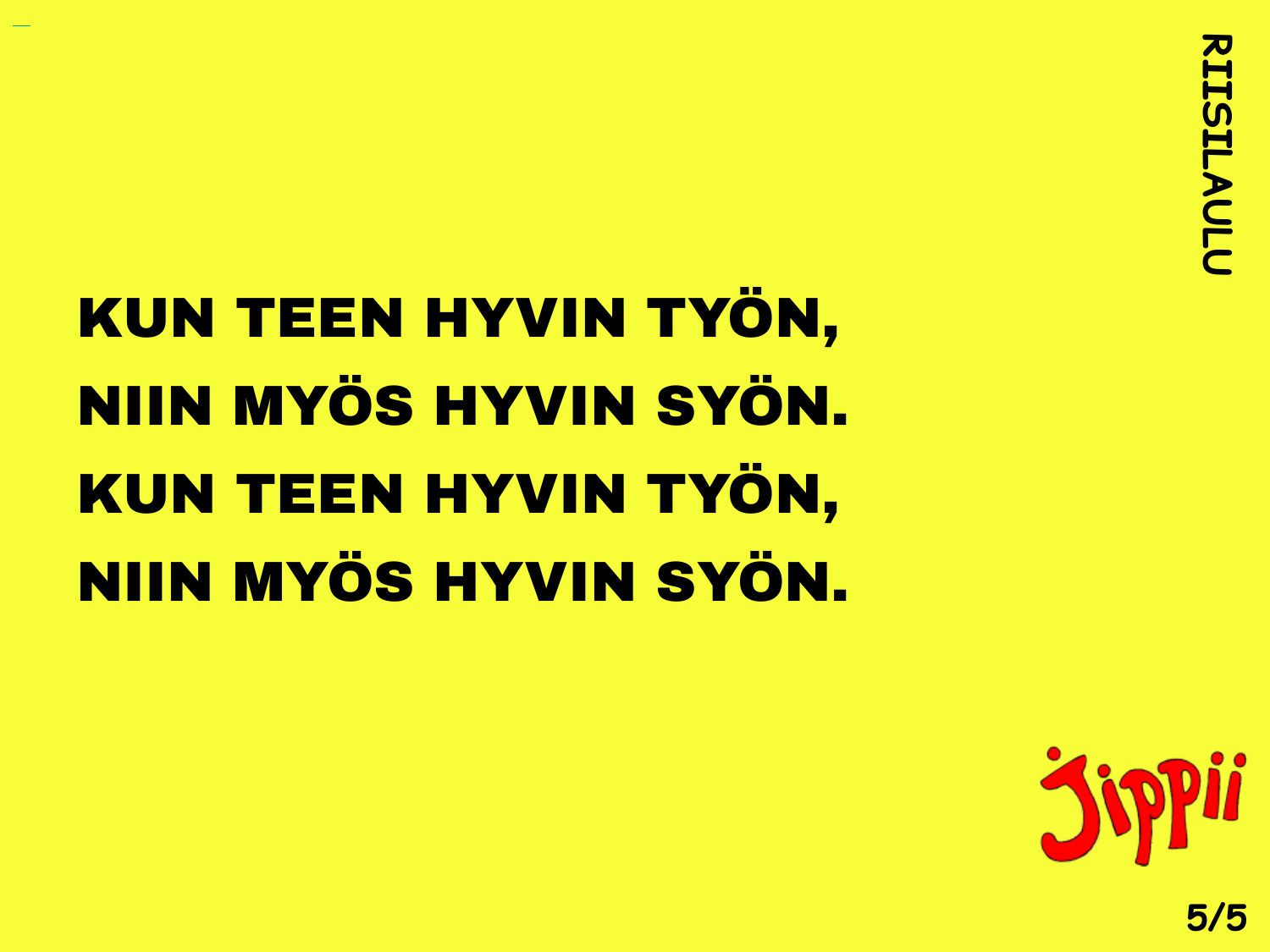

KUN TEEN HYVIN TYÖN,
NIIN MYÖS HYVIN SYÖN.
KUN TEEN HYVIN TYÖN,
NIIN MYÖS HYVIN SYÖN.

RIISILAULU
5/5